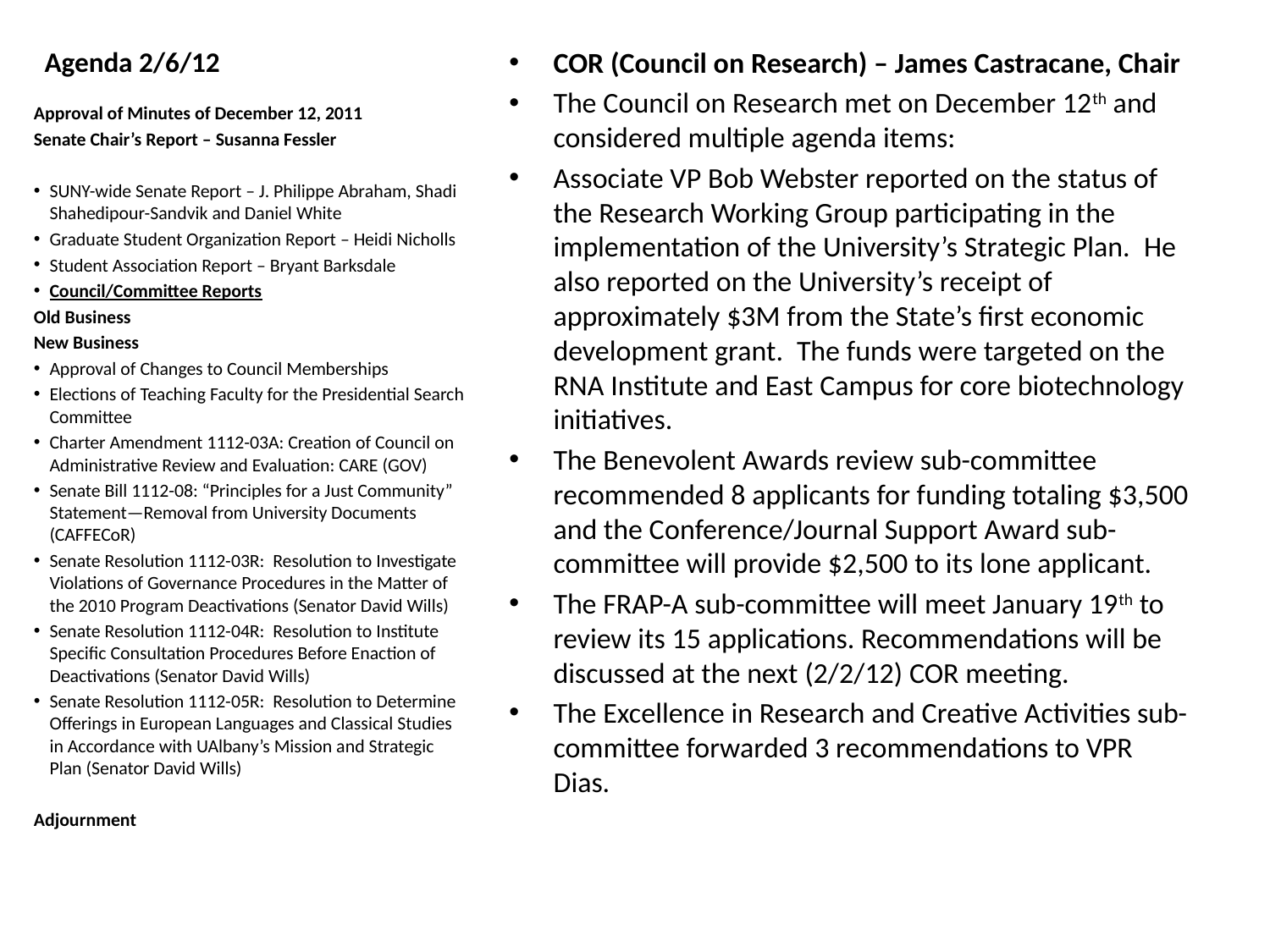

# Agenda 2/6/12
COR (Council on Research) – James Castracane, Chair
The Council on Research met on December 12th and considered multiple agenda items:
Associate VP Bob Webster reported on the status of the Research Working Group participating in the implementation of the University’s Strategic Plan.  He also reported on the University’s receipt of approximately $3M from the State’s first economic development grant.  The funds were targeted on the RNA Institute and East Campus for core biotechnology initiatives.
The Benevolent Awards review sub-committee recommended 8 applicants for funding totaling $3,500 and the Conference/Journal Support Award sub-committee will provide $2,500 to its lone applicant.
The FRAP-A sub-committee will meet January 19th to review its 15 applications. Recommendations will be discussed at the next (2/2/12) COR meeting.
The Excellence in Research and Creative Activities sub-committee forwarded 3 recommendations to VPR Dias.
Approval of Minutes of December 12, 2011
Senate Chair’s Report – Susanna Fessler

SUNY-wide Senate Report – J. Philippe Abraham, Shadi Shahedipour-Sandvik and Daniel White
Graduate Student Organization Report – Heidi Nicholls
Student Association Report – Bryant Barksdale
Council/Committee Reports
Old Business
New Business
Approval of Changes to Council Memberships
Elections of Teaching Faculty for the Presidential Search Committee
Charter Amendment 1112-03A: Creation of Council on Administrative Review and Evaluation: CARE (GOV)
Senate Bill 1112-08: “Principles for a Just Community” Statement—Removal from University Documents (CAFFECoR)
Senate Resolution 1112-03R:  Resolution to Investigate Violations of Governance Procedures in the Matter of the 2010 Program Deactivations (Senator David Wills)
Senate Resolution 1112-04R:  Resolution to Institute Specific Consultation Procedures Before Enaction of Deactivations (Senator David Wills)
Senate Resolution 1112-05R:  Resolution to Determine Offerings in European Languages and Classical Studies in Accordance with UAlbany’s Mission and Strategic Plan (Senator David Wills)

Adjournment